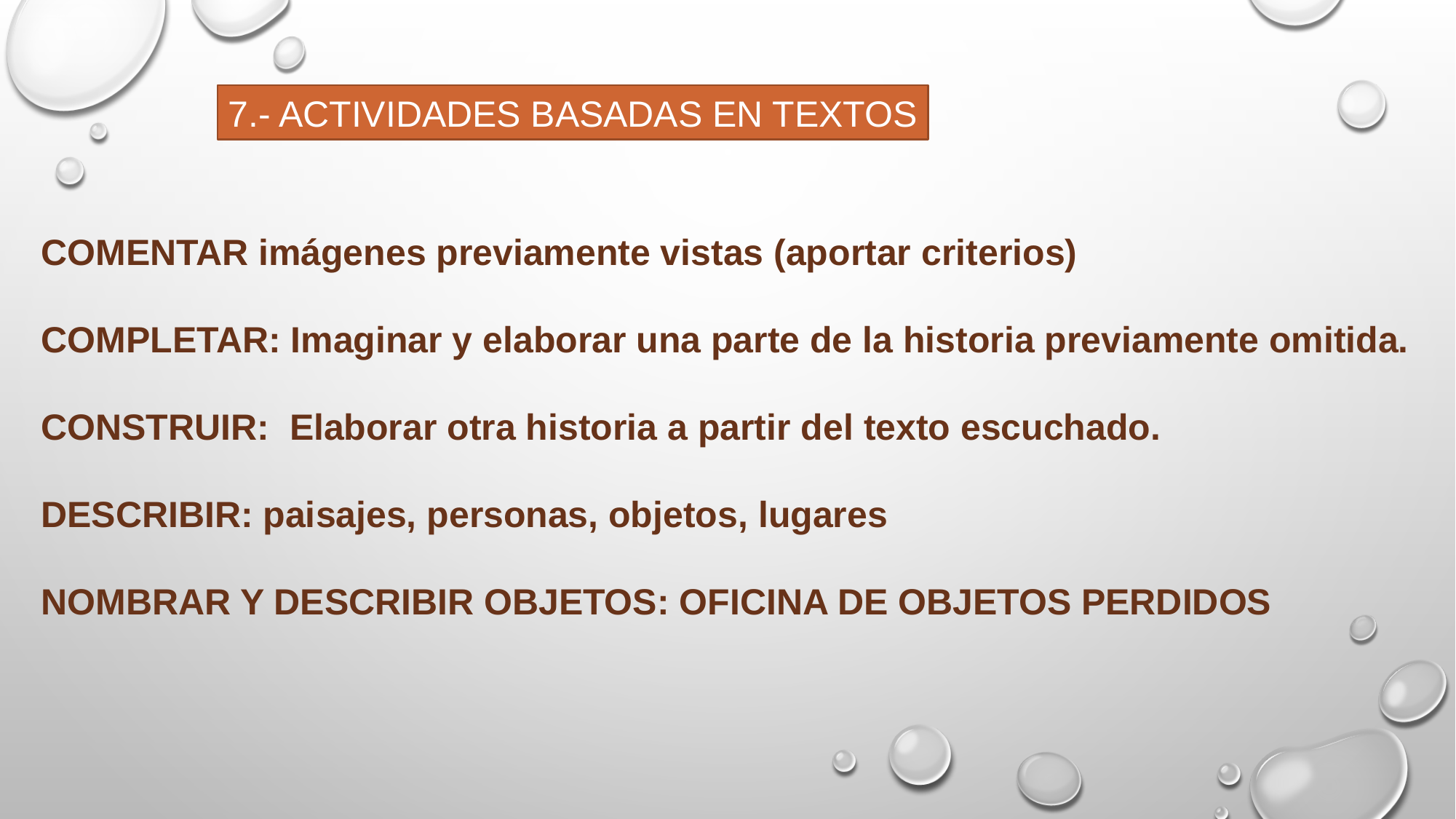

7.- ACTIVIDADES BASADAS EN TEXTOS
COMENTAR imágenes previamente vistas (aportar criterios)

COMPLETAR: Imaginar y elaborar una parte de la historia previamente omitida.

CONSTRUIR:  Elaborar otra historia a partir del texto escuchado.

DESCRIBIR: paisajes, personas, objetos, lugares

NOMBRAR Y DESCRIBIR OBJETOS: OFICINA DE OBJETOS PERDIDOS